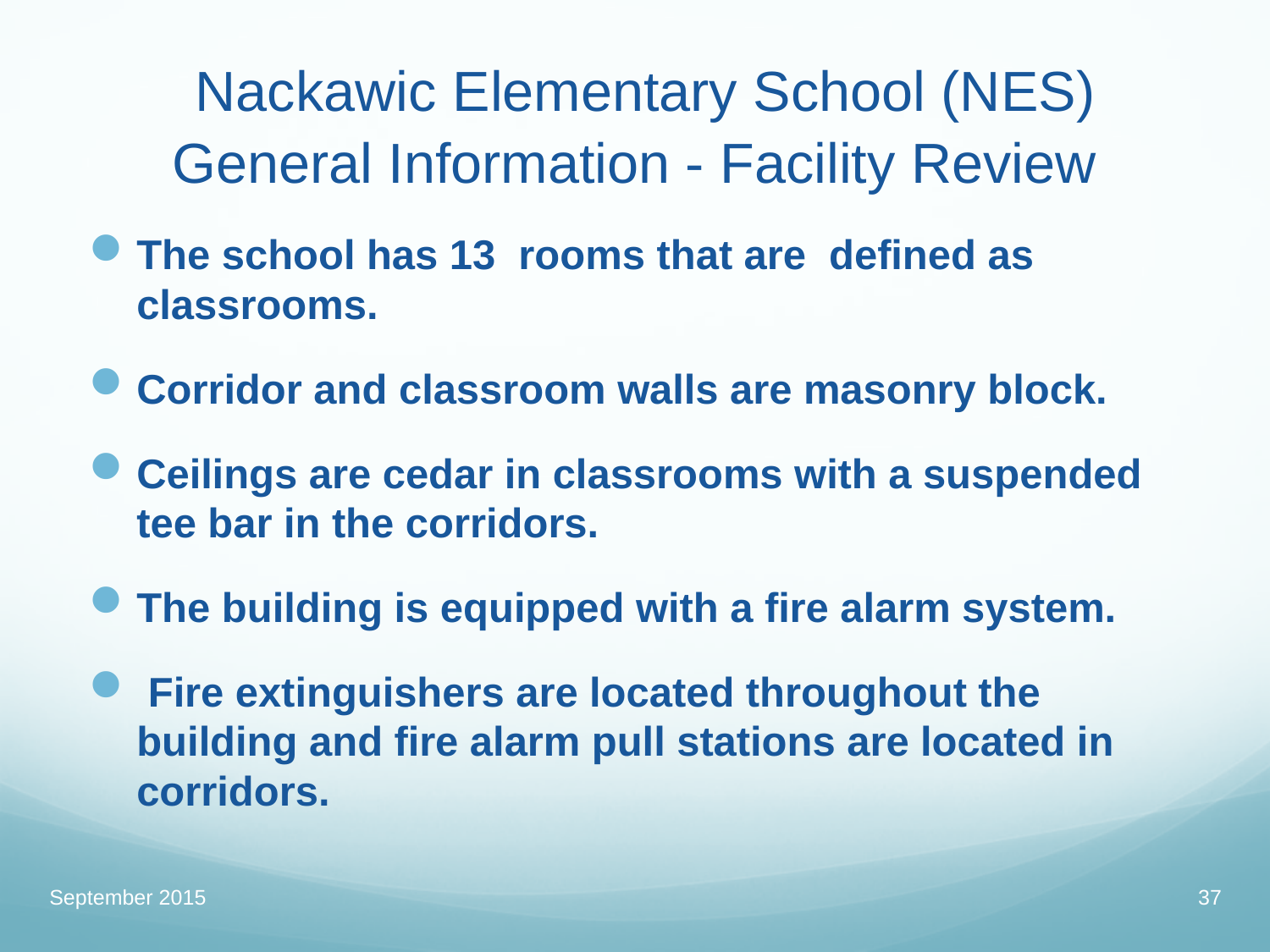

# Nackawic Elementary School (NES) General Information - Facility Review
The school has 13  rooms that are  defined as classrooms.
Corridor and classroom walls are masonry block.
Ceilings are cedar in classrooms with a suspended tee bar in the corridors.
The building is equipped with a fire alarm system.
 Fire extinguishers are located throughout the building and fire alarm pull stations are located in corridors.

September 2015
37